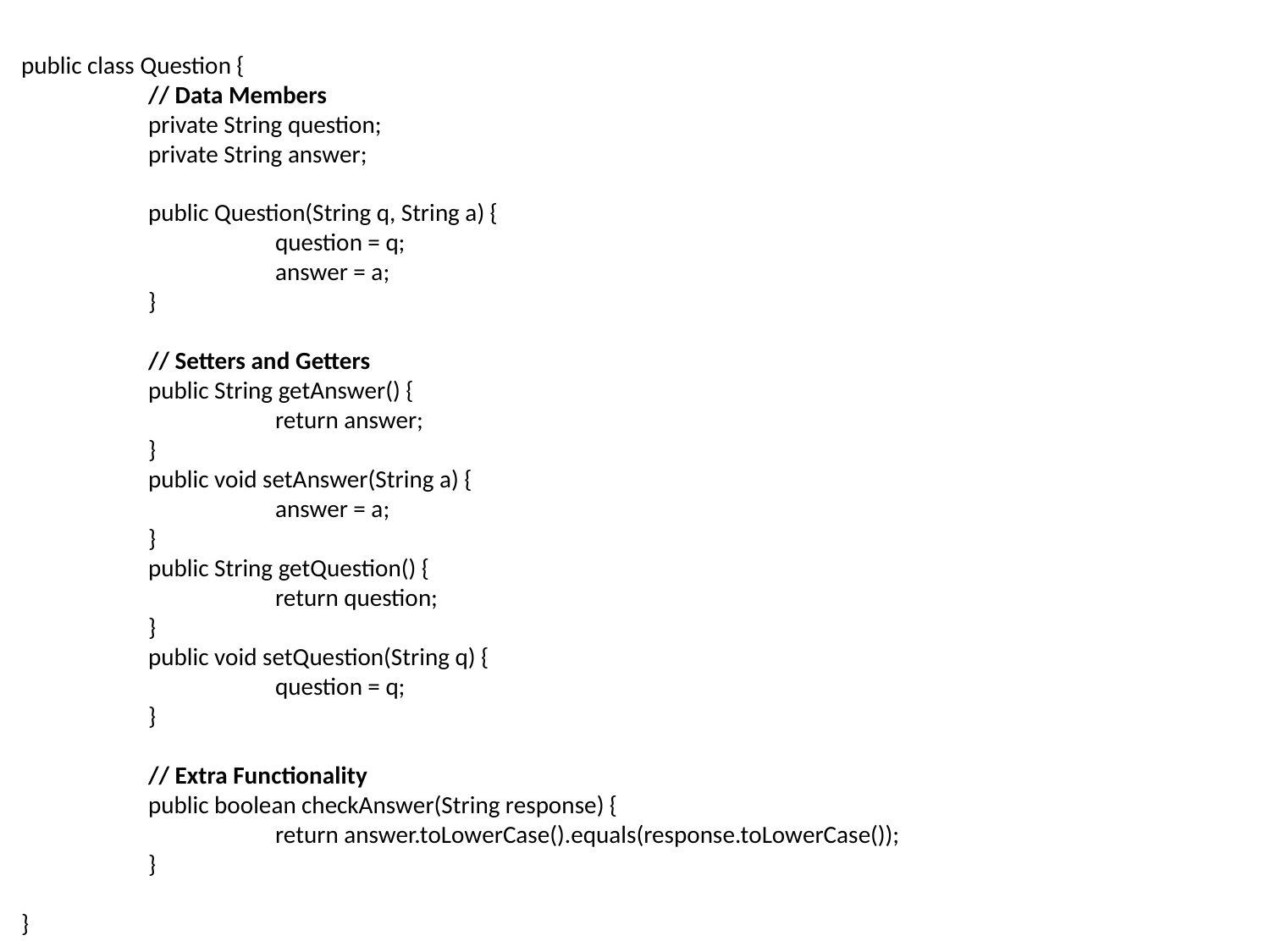

public class Question {
	// Data Members
	private String question;
	private String answer;

	public Question(String q, String a) {
		question = q;
		answer = a;
	}

	// Setters and Getters
	public String getAnswer() {
		return answer;
	}
	public void setAnswer(String a) {
		answer = a;
	}
	public String getQuestion() {
		return question;
	}
	public void setQuestion(String q) {
		question = q;
	}

	// Extra Functionality
	public boolean checkAnswer(String response) {
		return answer.toLowerCase().equals(response.toLowerCase());
	}

}